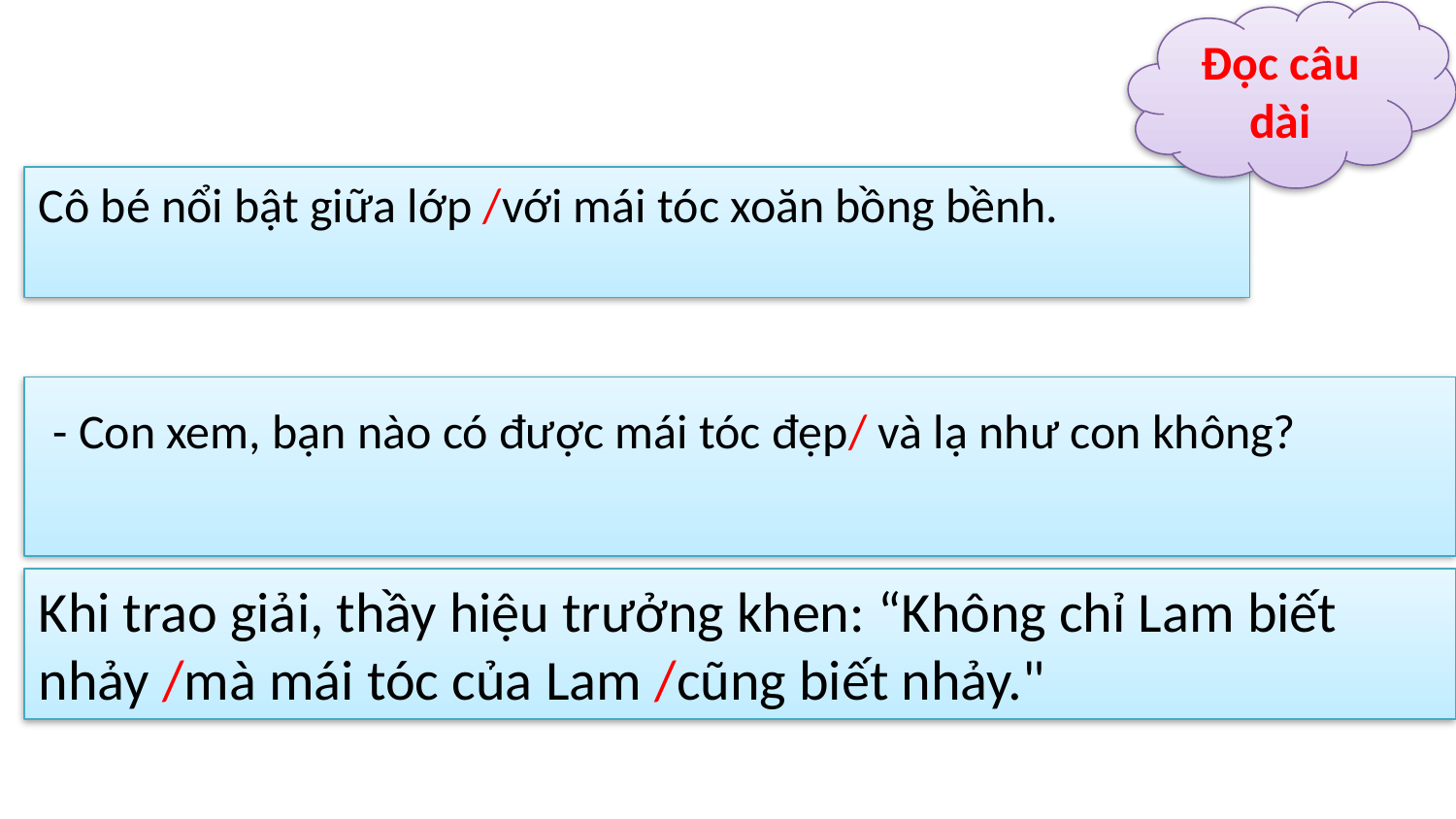

Đọc câu
dài
Cô bé nổi bật giữa lớp /với mái tóc xoăn bồng bềnh.
 - Con xem, bạn nào có được mái tóc đẹp/ và lạ như con không?
Khi trao giải, thầy hiệu trưởng khen: “Không chỉ Lam biết nhảy /mà mái tóc của Lam /cũng biết nhảy."